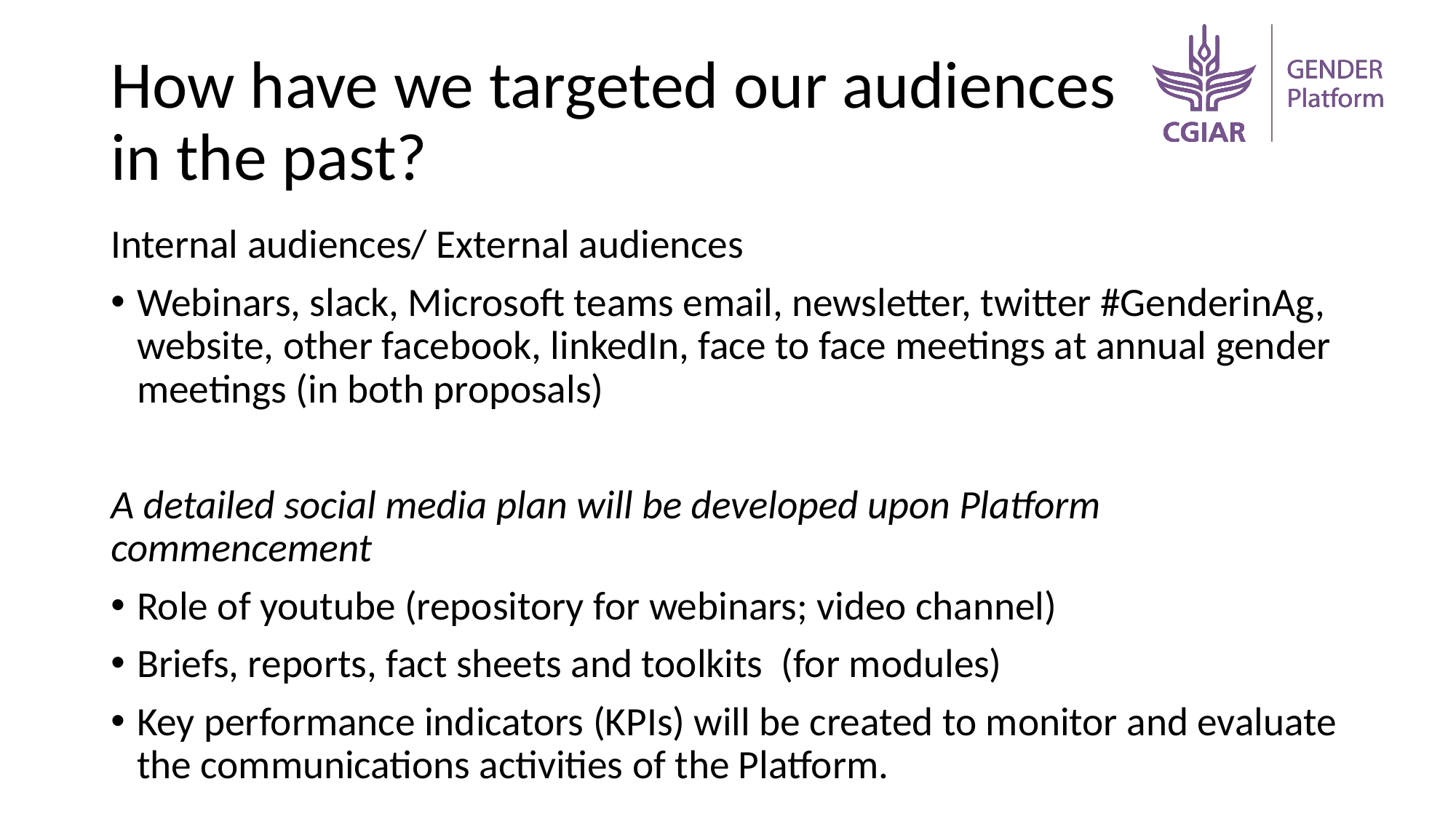

# How have we targeted our audiences in the past?
Internal audiences/ External audiences
Webinars, slack, Microsoft teams email, newsletter, twitter #GenderinAg, website, other facebook, linkedIn, face to face meetings at annual gender meetings (in both proposals)

A detailed social media plan will be developed upon Platform commencement
Role of youtube (repository for webinars; video channel)
Briefs, reports, fact sheets and toolkits  (for modules)
Key performance indicators (KPIs) will be created to monitor and evaluate the communications activities of the Platform.